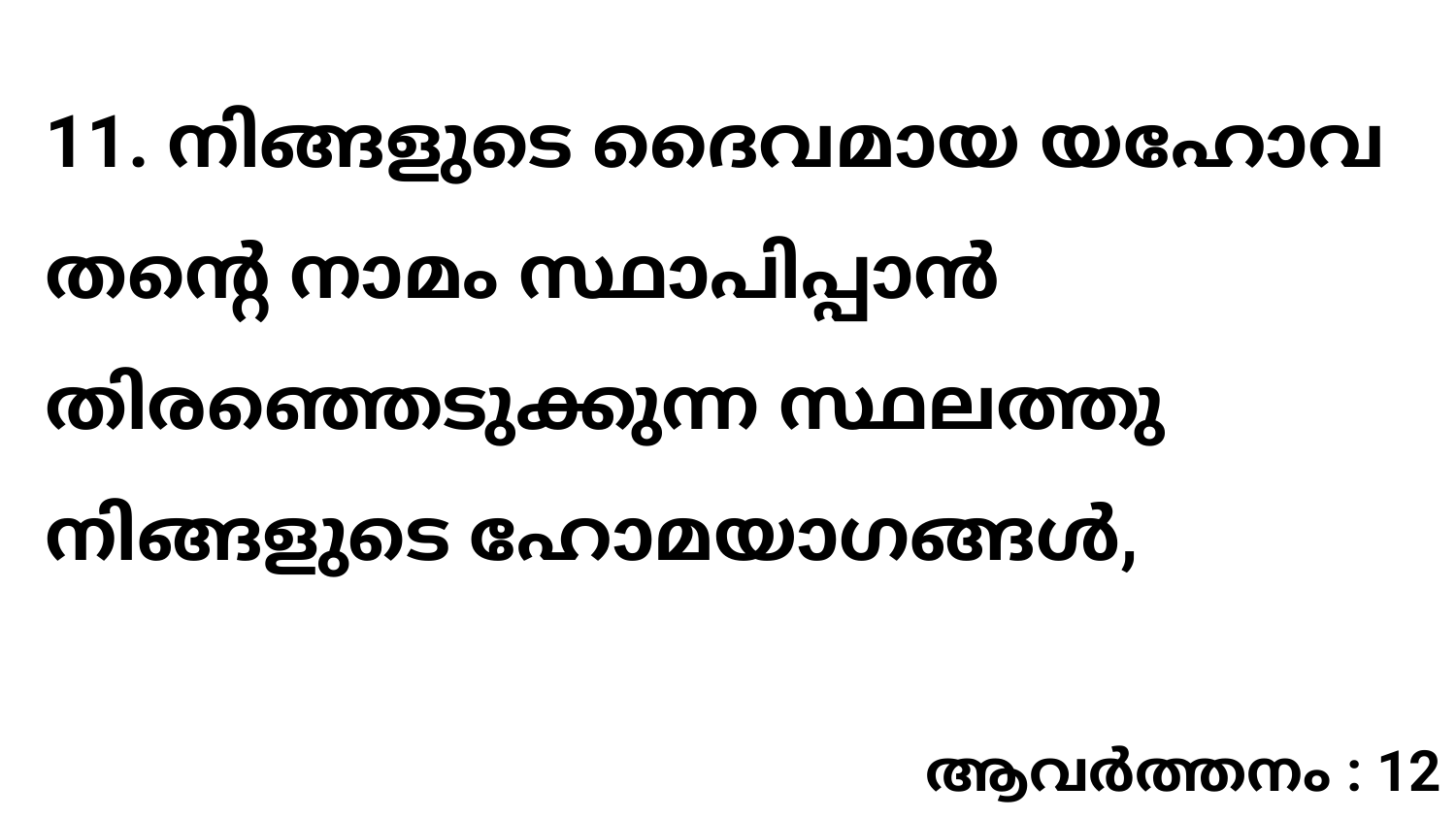

11. നിങ്ങളുടെ ദൈവമായ യഹോവ തന്റെ നാമം സ്ഥാപിപ്പാൻ തിരഞ്ഞെടുക്കുന്ന സ്ഥലത്തു നിങ്ങളുടെ ഹോമയാഗങ്ങൾ,
ആവർത്തനം : 12